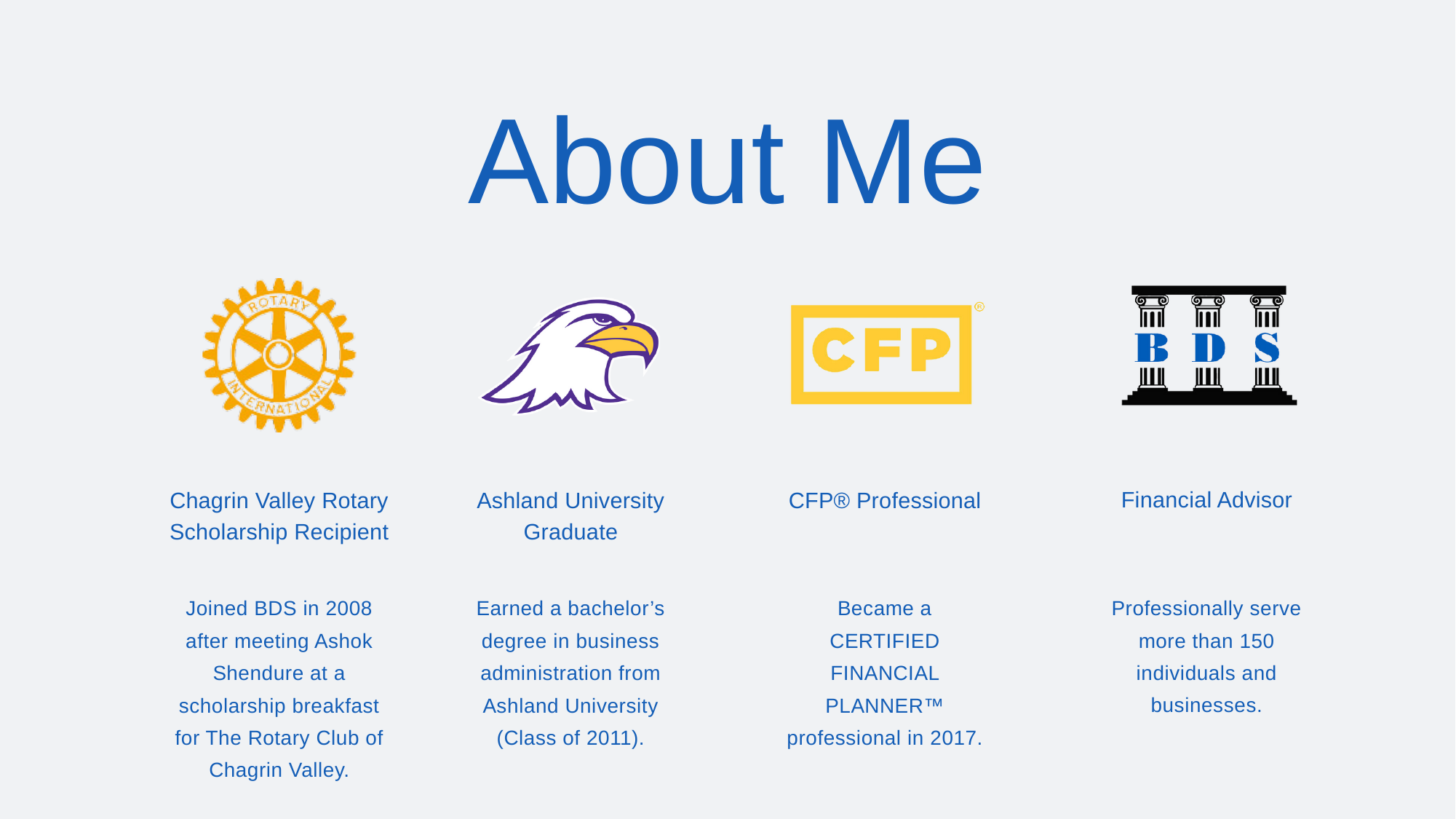

About Me

Financial Advisor

Professionally serve more than 150 individuals and businesses.
Ashland University Graduate
Earned a bachelor’s degree in business administration from Ashland University (Class of 2011).
Chagrin Valley Rotary Scholarship Recipient
Joined BDS in 2008 after meeting Ashok Shendure at a scholarship breakfast for The Rotary Club of Chagrin Valley.
CFP® Professional

Became a CERTIFIED FINANCIAL PLANNER™ professional in 2017.